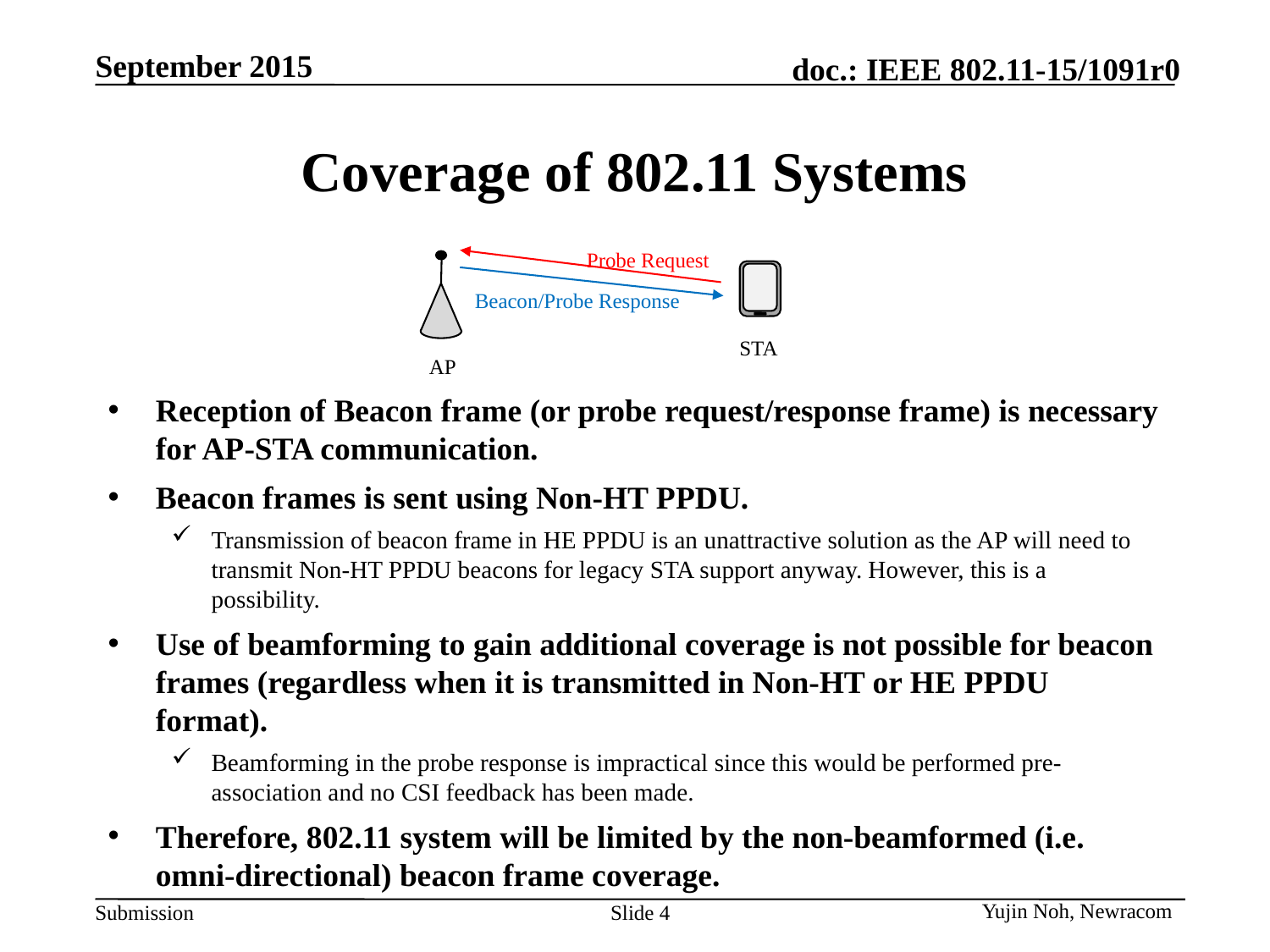

# Coverage of 802.11 Systems
Probe Request

STA
AP
Beacon/Probe Response
Reception of Beacon frame (or probe request/response frame) is necessary for AP-STA communication.
Beacon frames is sent using Non-HT PPDU.
Transmission of beacon frame in HE PPDU is an unattractive solution as the AP will need to transmit Non-HT PPDU beacons for legacy STA support anyway. However, this is a possibility.
Use of beamforming to gain additional coverage is not possible for beacon frames (regardless when it is transmitted in Non-HT or HE PPDU format).
Beamforming in the probe response is impractical since this would be performed pre-association and no CSI feedback has been made.
Therefore, 802.11 system will be limited by the non-beamformed (i.e. omni-directional) beacon frame coverage.

Yujin Noh, Newracom
Slide 4